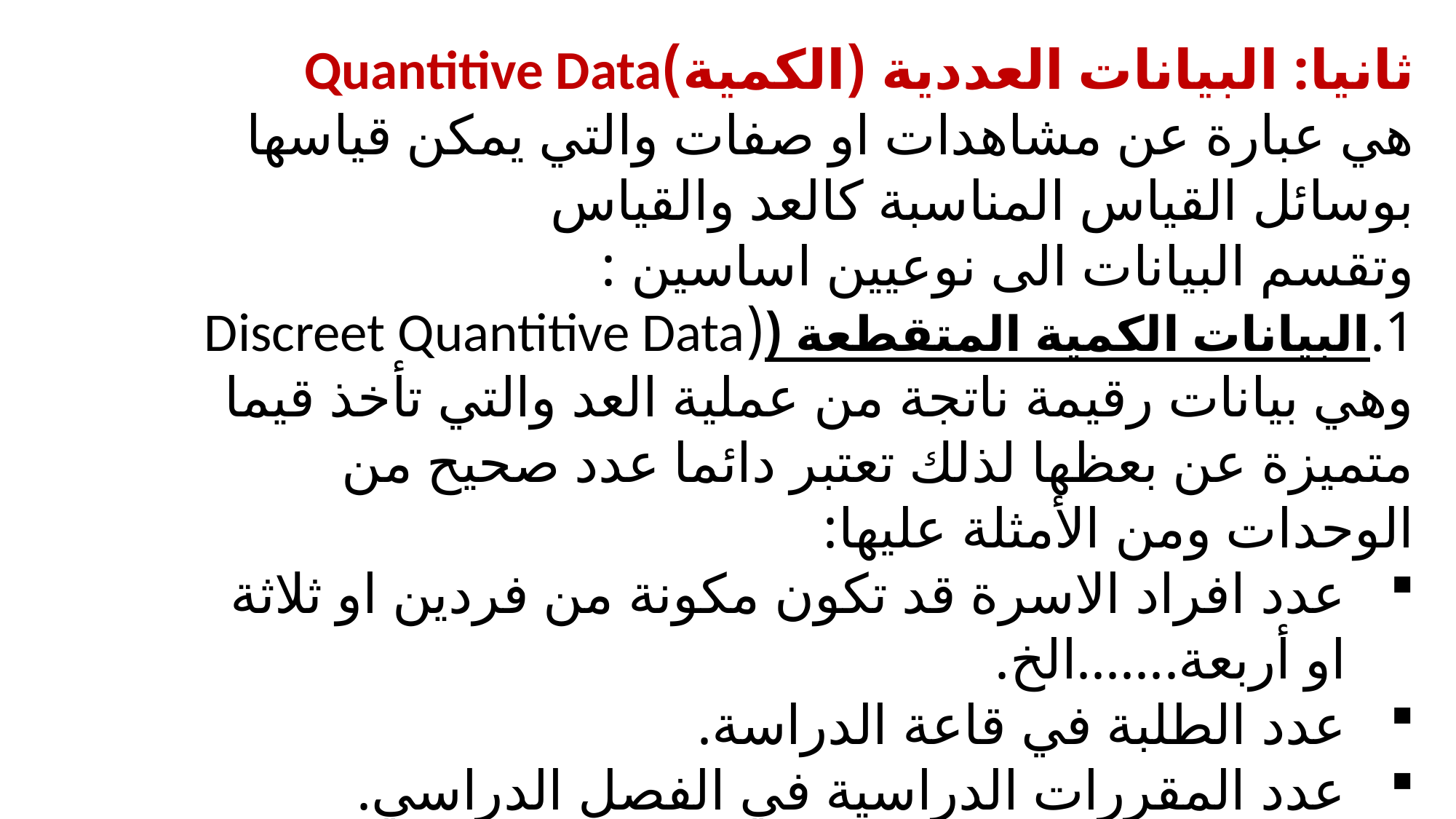

ثانيا: البيانات العددية (الكمية)Quantitive Data
هي عبارة عن مشاهدات او صفات والتي يمكن قياسها بوسائل القياس المناسبة كالعد والقياس
وتقسم البيانات الى نوعيين اساسين :
1.البيانات الكمية المتقطعة ((Discreet Quantitive Data
وهي بيانات رقيمة ناتجة من عملية العد والتي تأخذ قيما متميزة عن بعظها لذلك تعتبر دائما عدد صحيح من الوحدات ومن الأمثلة عليها:
عدد افراد الاسرة قد تكون مكونة من فردين او ثلاثة او أربعة.......الخ.
عدد الطلبة في قاعة الدراسة.
عدد المقررات الدراسية في الفصل الدراسي.